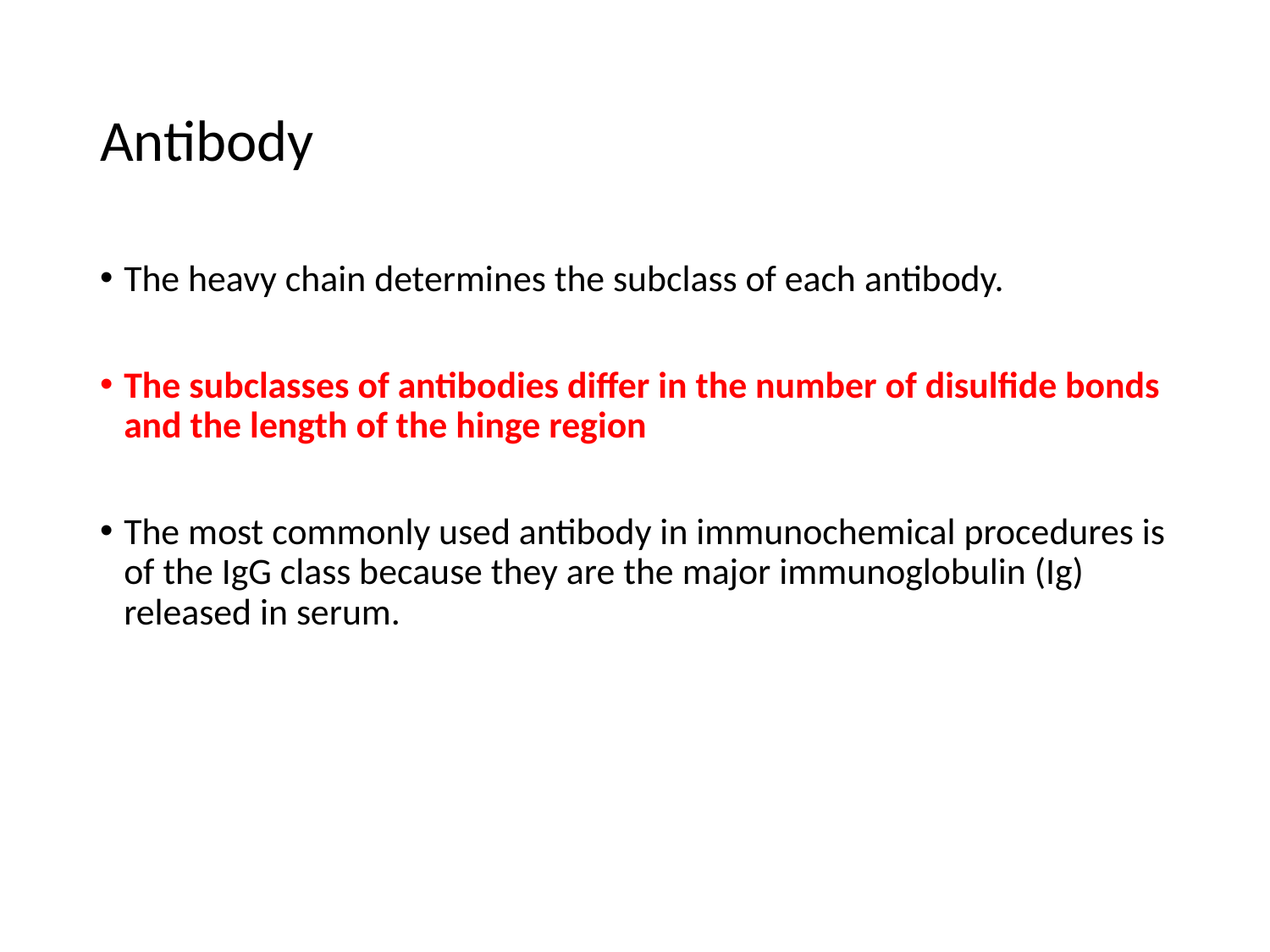

# Antibody
The heavy chain determines the subclass of each antibody.

The subclasses of antibodies differ in the number of disulfide bonds and the length of the hinge region

The most commonly used antibody in immunochemical procedures is of the IgG class because they are the major immunoglobulin (Ig) released in serum.